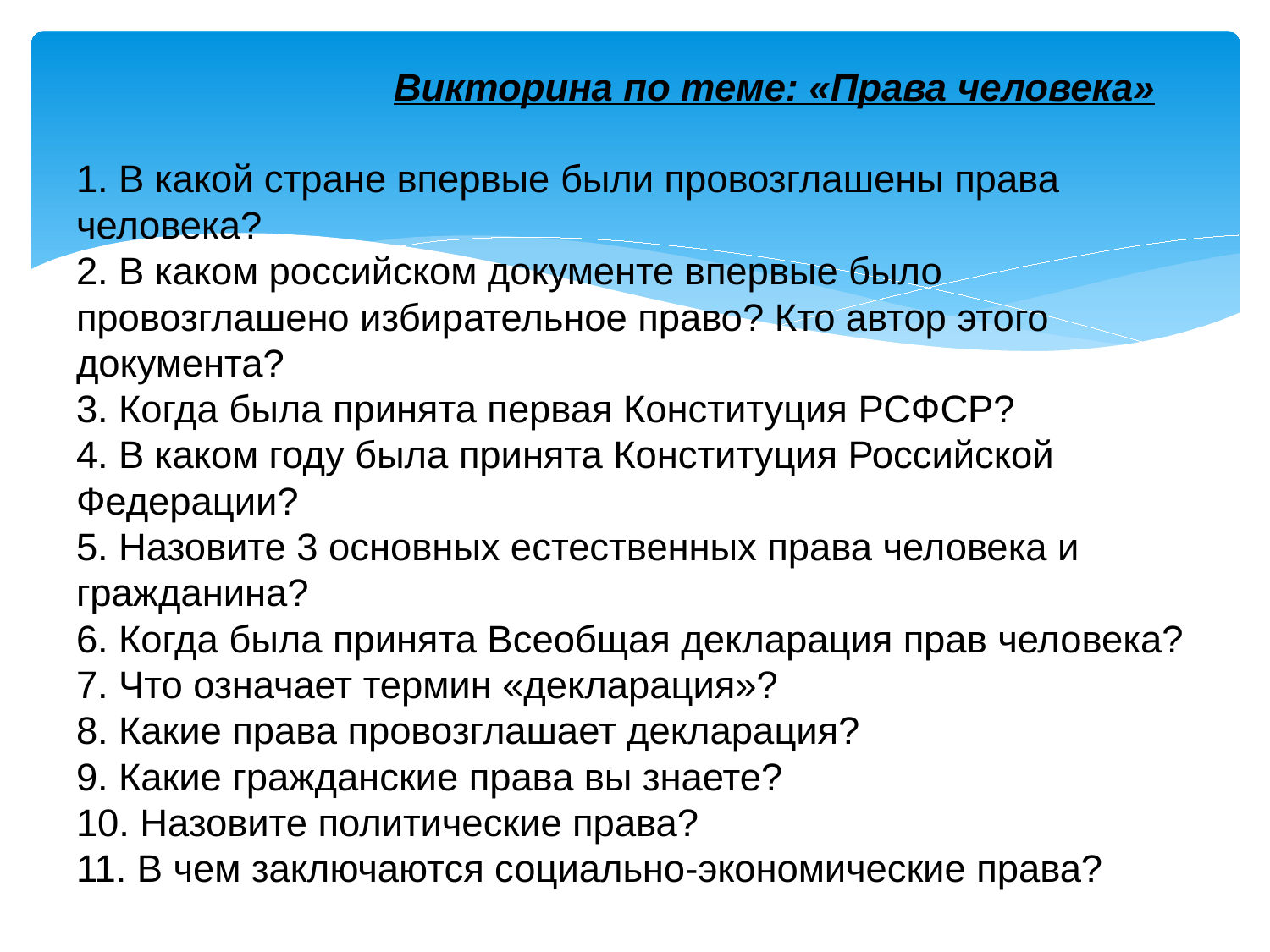

# Викторина по теме: «Права человека» 1. В какой стране впервые были провозглашены права человека? 2. В каком российском документе впервые было провозглашено избирательное право? Кто автор этого документа? 3. Когда была принята первая Конституция РСФСР? 4. В каком году была принята Конституция Российской Федерации? 5. Назовите 3 основных естественных права человека и гражданина? 6. Когда была принята Всеобщая декларация прав человека? 7. Что означает термин «декларация»? 8. Какие права провозглашает декларация? 9. Какие гражданские права вы знаете? 10. Назовите политические права? 11. В чем заключаются социально-экономические права?